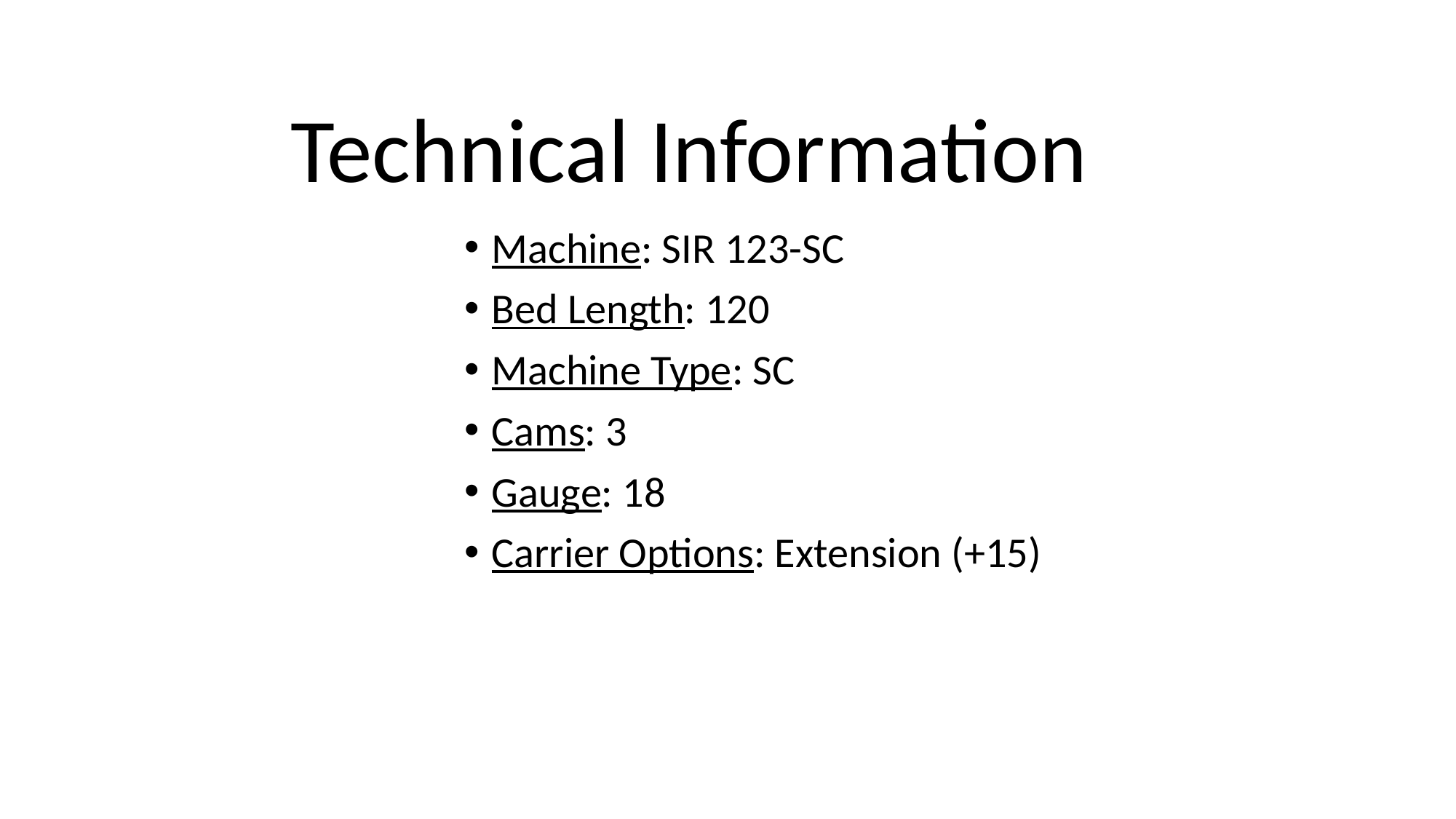

Technical Information
Machine: SIR 123-SC
Bed Length: 120
Machine Type: SC
Cams: 3
Gauge: 18
Carrier Options: Extension (+15)